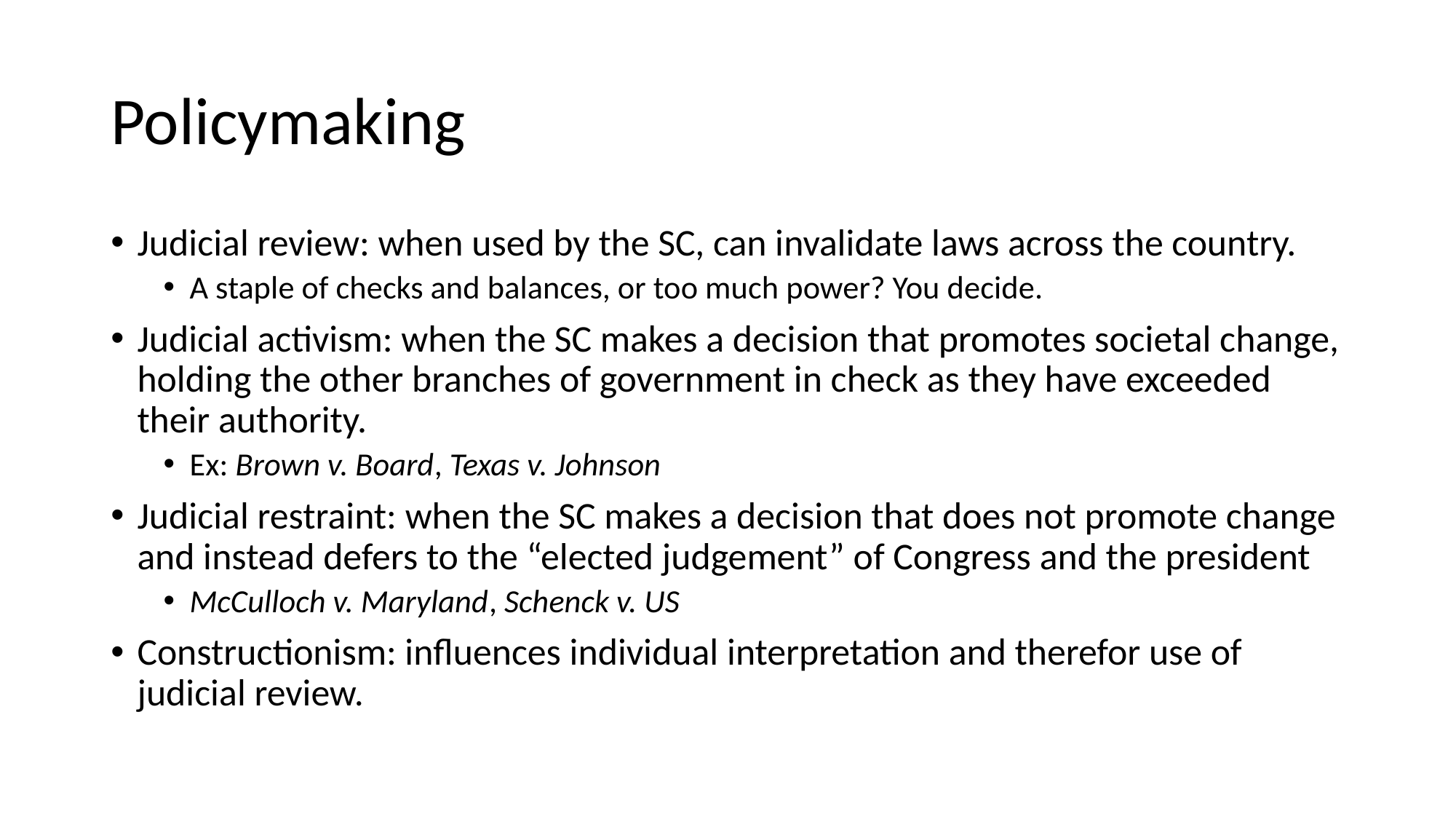

# Policymaking
Judicial review: when used by the SC, can invalidate laws across the country.
A staple of checks and balances, or too much power? You decide.
Judicial activism: when the SC makes a decision that promotes societal change, holding the other branches of government in check as they have exceeded their authority.
Ex: Brown v. Board, Texas v. Johnson
Judicial restraint: when the SC makes a decision that does not promote change and instead defers to the “elected judgement” of Congress and the president
McCulloch v. Maryland, Schenck v. US
Constructionism: influences individual interpretation and therefor use of judicial review.